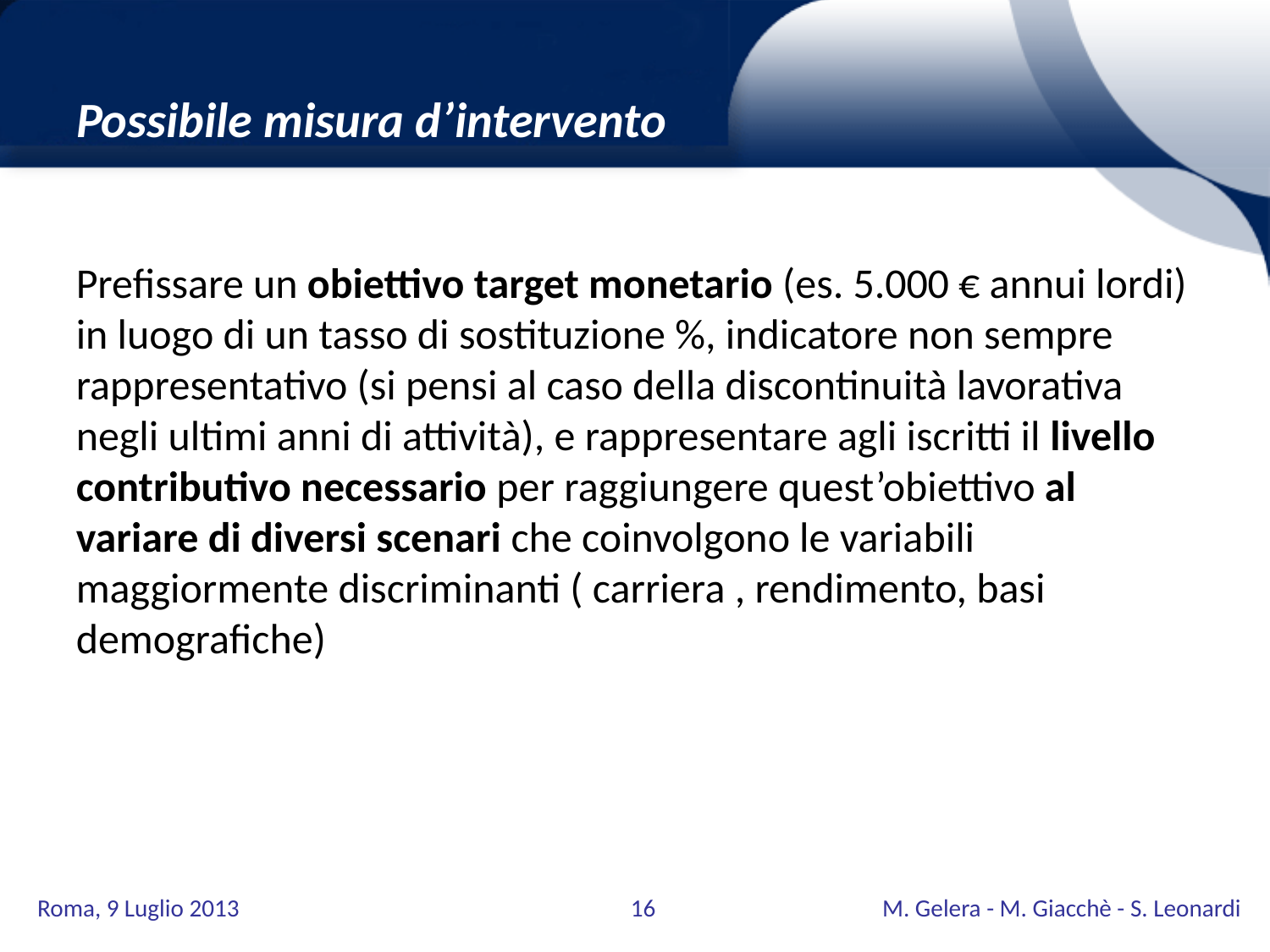

Possibile misura d’intervento

Prefissare un obiettivo target monetario (es. 5.000 € annui lordi) in luogo di un tasso di sostituzione %, indicatore non sempre rappresentativo (si pensi al caso della discontinuità lavorativa negli ultimi anni di attività), e rappresentare agli iscritti il livello contributivo necessario per raggiungere quest’obiettivo al variare di diversi scenari che coinvolgono le variabili maggiormente discriminanti ( carriera , rendimento, basi demografiche)